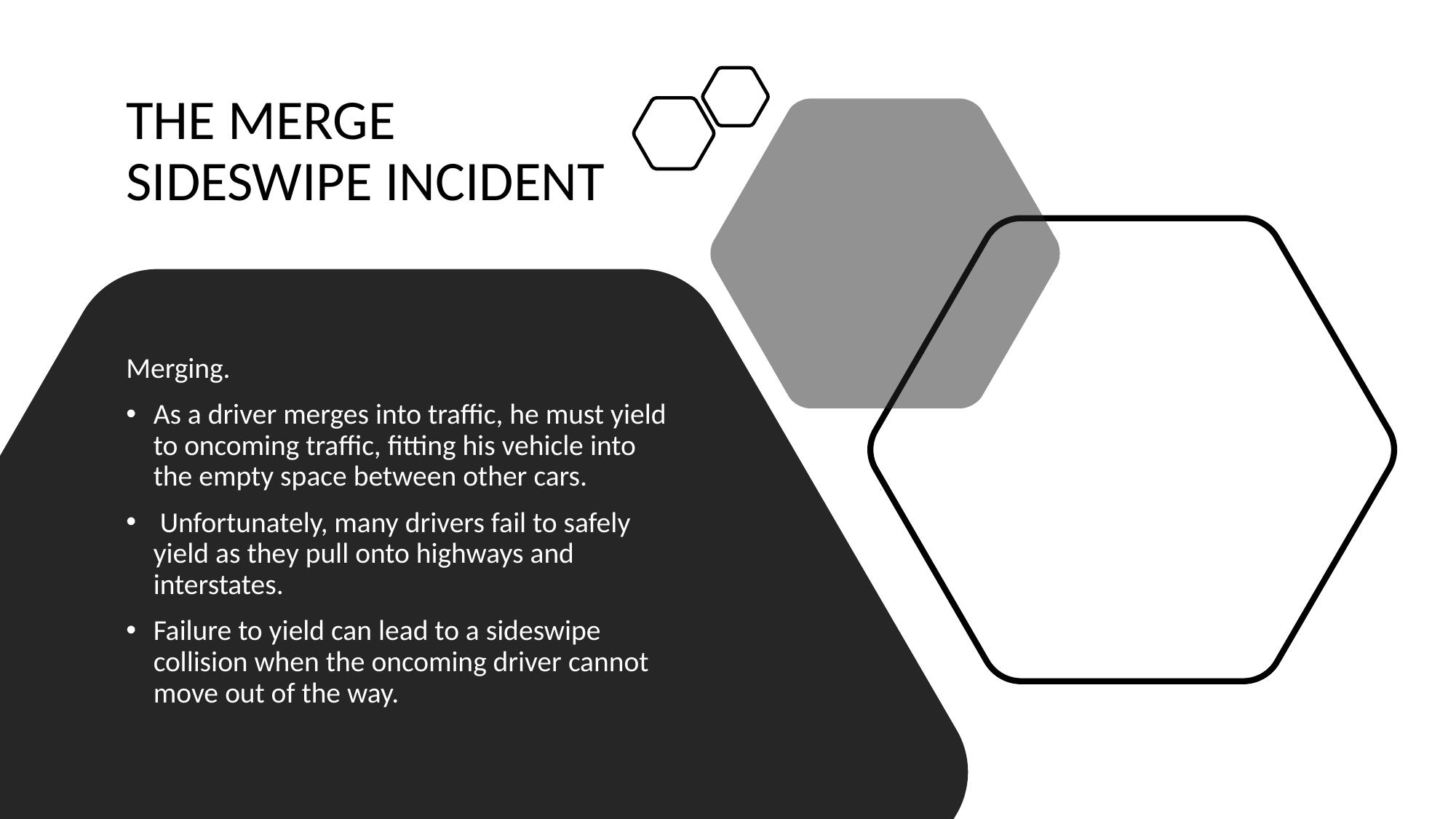

# THE MERGE SIDESWIPE INCIDENT

Merging.
As a driver merges into traffic, he must yield to oncoming traffic, fitting his vehicle into the empty space between other cars.
 Unfortunately, many drivers fail to safely yield as they pull onto highways and interstates.
Failure to yield can lead to a sideswipe collision when the oncoming driver cannot move out of the way.

ZROBINETTE 2020